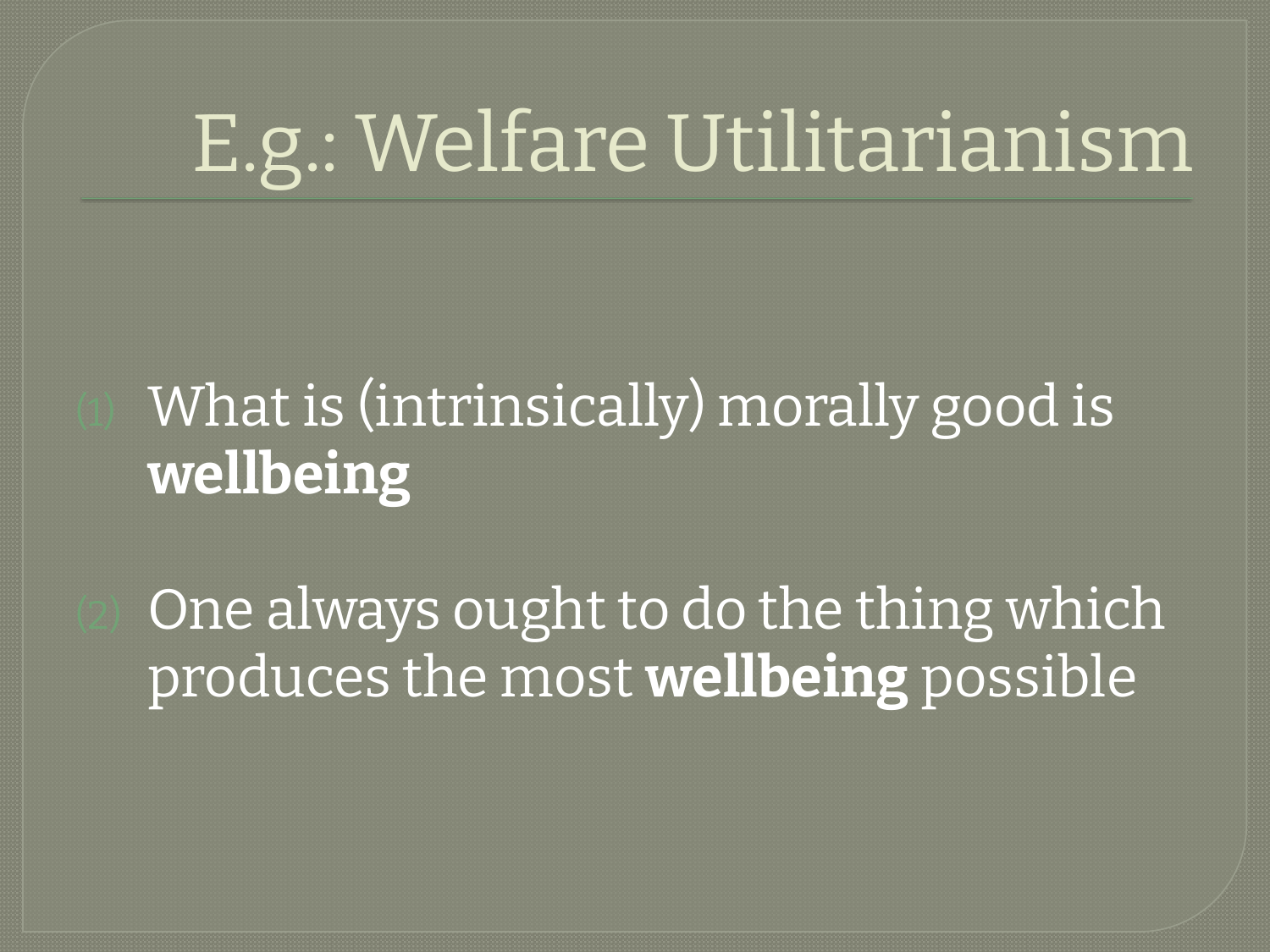

# E.g.: Welfare Utilitarianism

What is (intrinsically) morally good is wellbeing

One always ought to do the thing which produces the most wellbeing possible